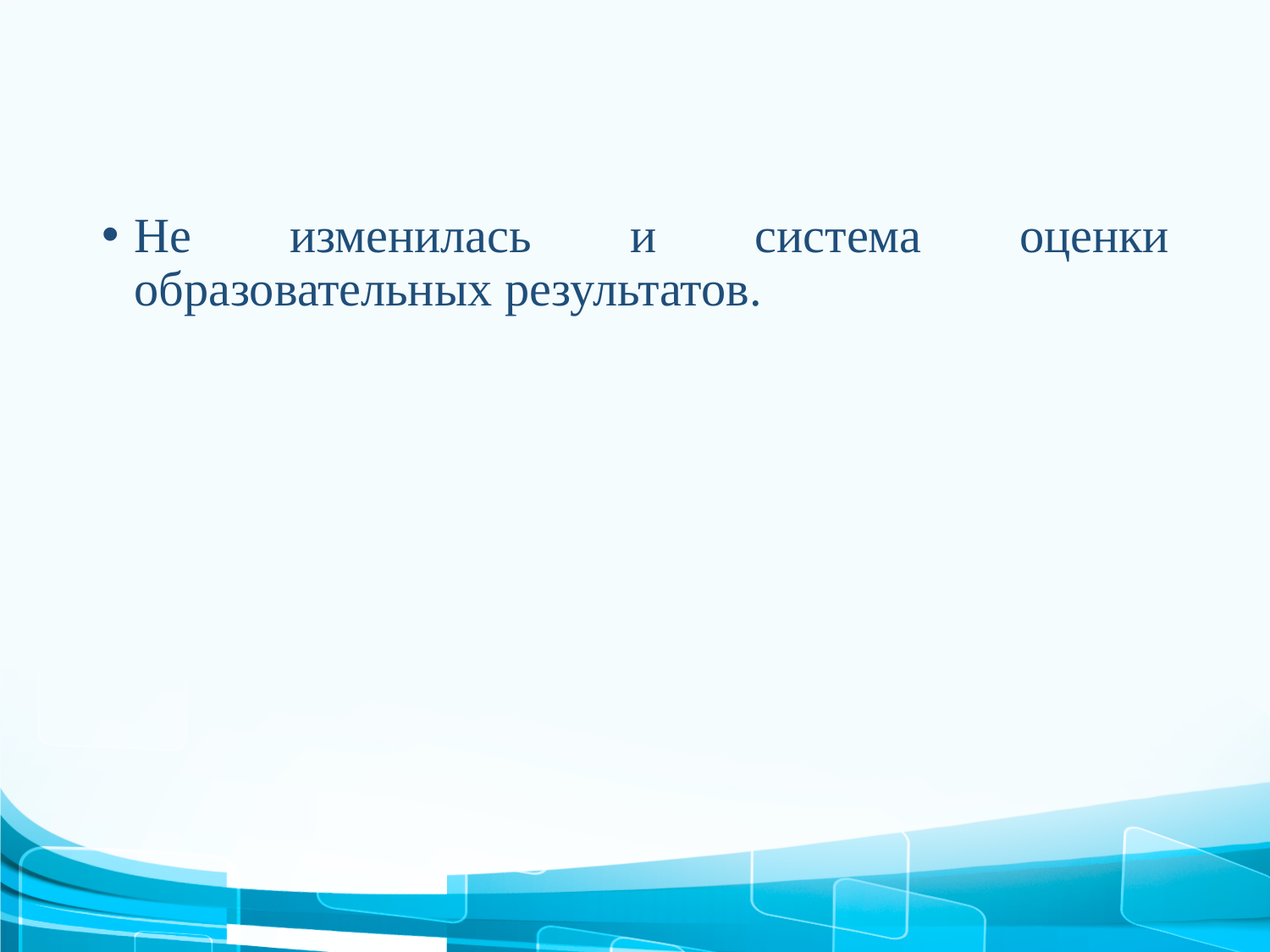

#
Не изменилась и система оценки образовательных результатов.